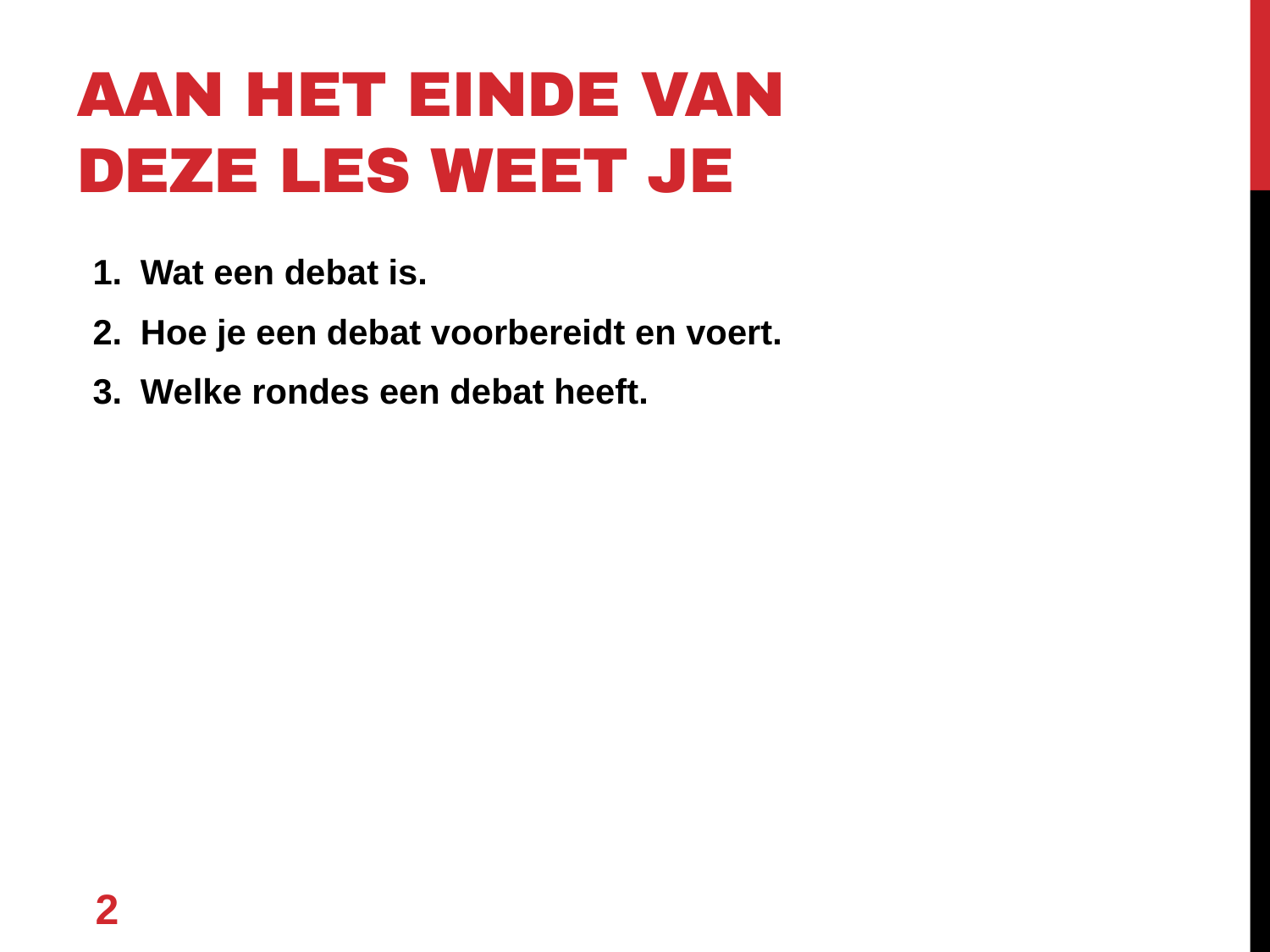

# Aan het einde van deze les weet je
Wat een debat is.
Hoe je een debat voorbereidt en voert.
Welke rondes een debat heeft.

2